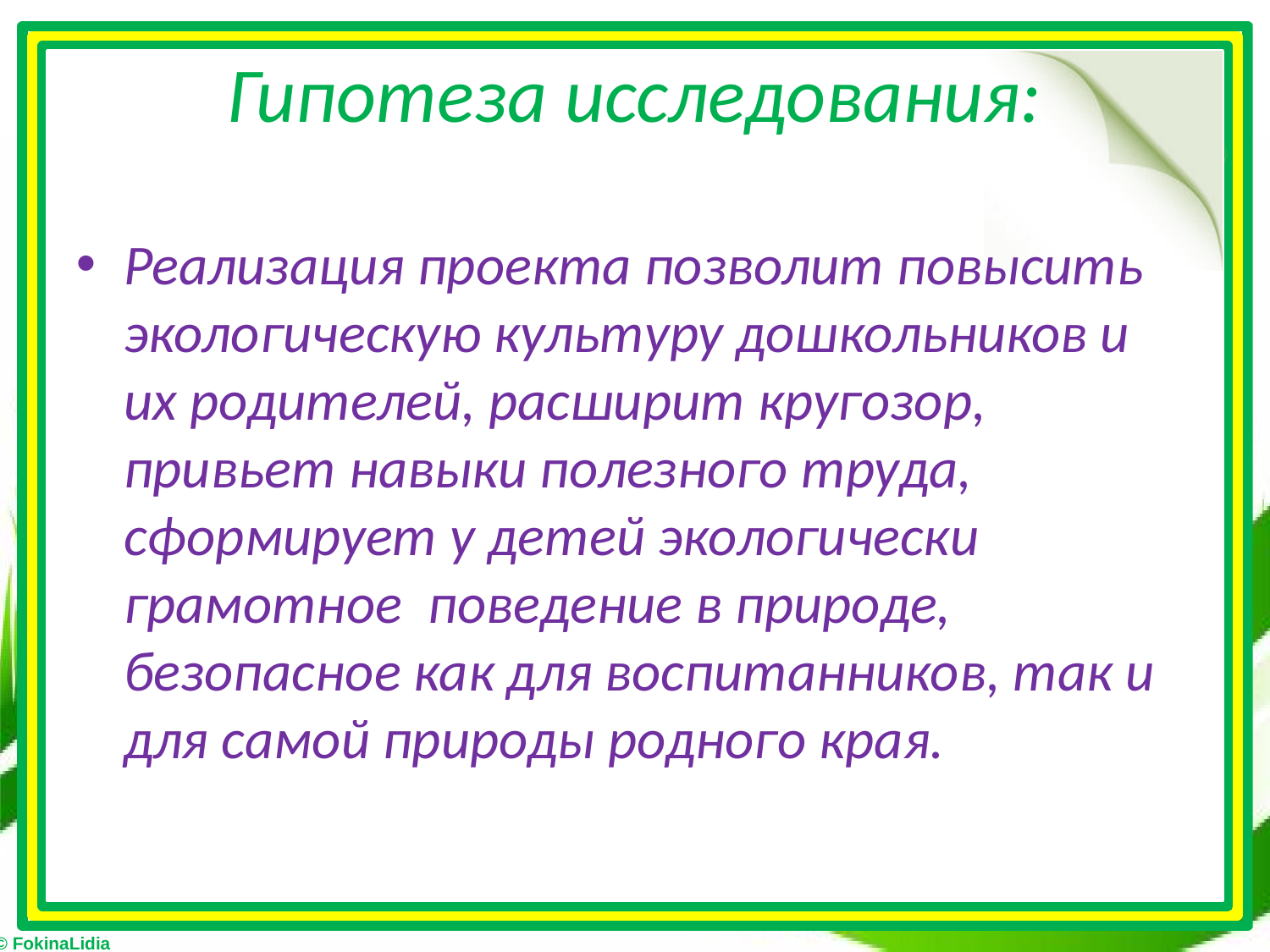

# Гипотеза исследования:
Реализация проекта позволит повысить экологическую культуру дошкольников и их родителей, расширит кругозор, привьет навыки полезного труда, сформирует у детей экологически грамотное  поведение в природе, безопасное как для воспитанников, так и для самой природы родного края.